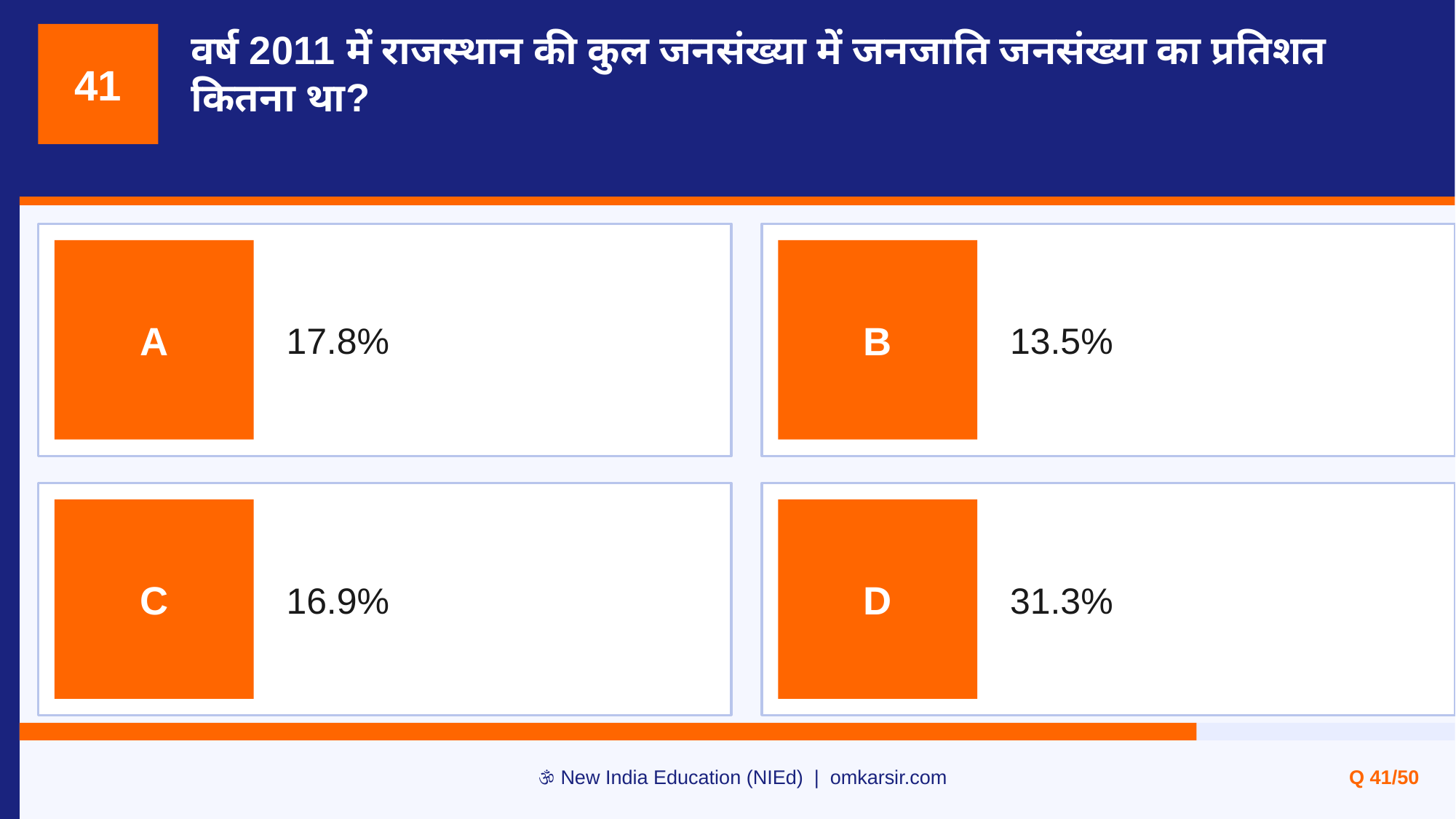

वर्ष 2011 में राजस्थान की कुल जनसंख्या में जनजाति जनसंख्या का प्रतिशत कितना था?
41

17.8%
13.5%
A
B

16.9%
31.3%
C
D

🕉️ New India Education (NIEd)  |  omkarsir.com
Q 41/50